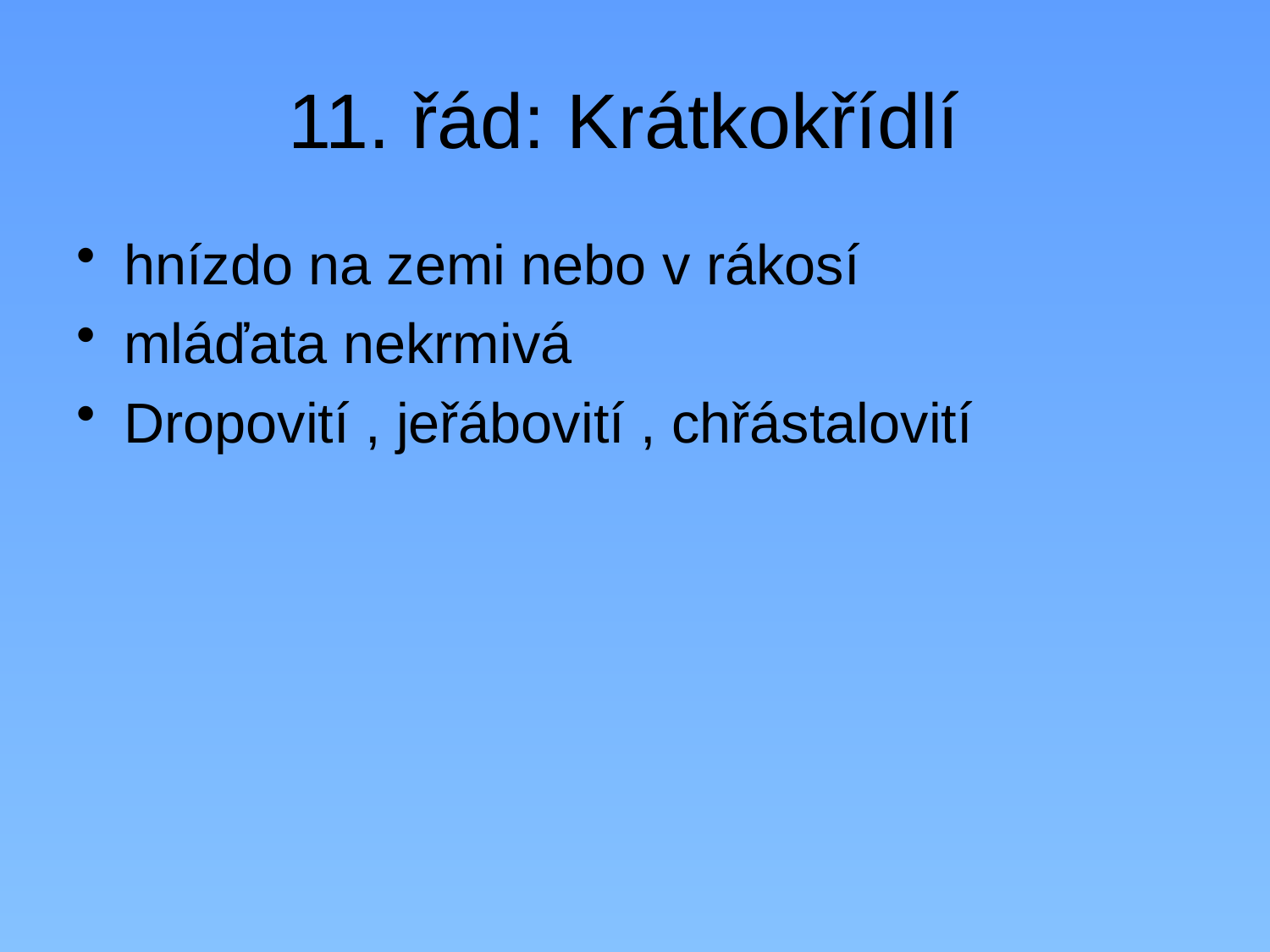

# 11. řád: Krátkokřídlí
hnízdo na zemi nebo v rákosí
mláďata nekrmivá
Dropovití , jeřábovití , chřástalovití